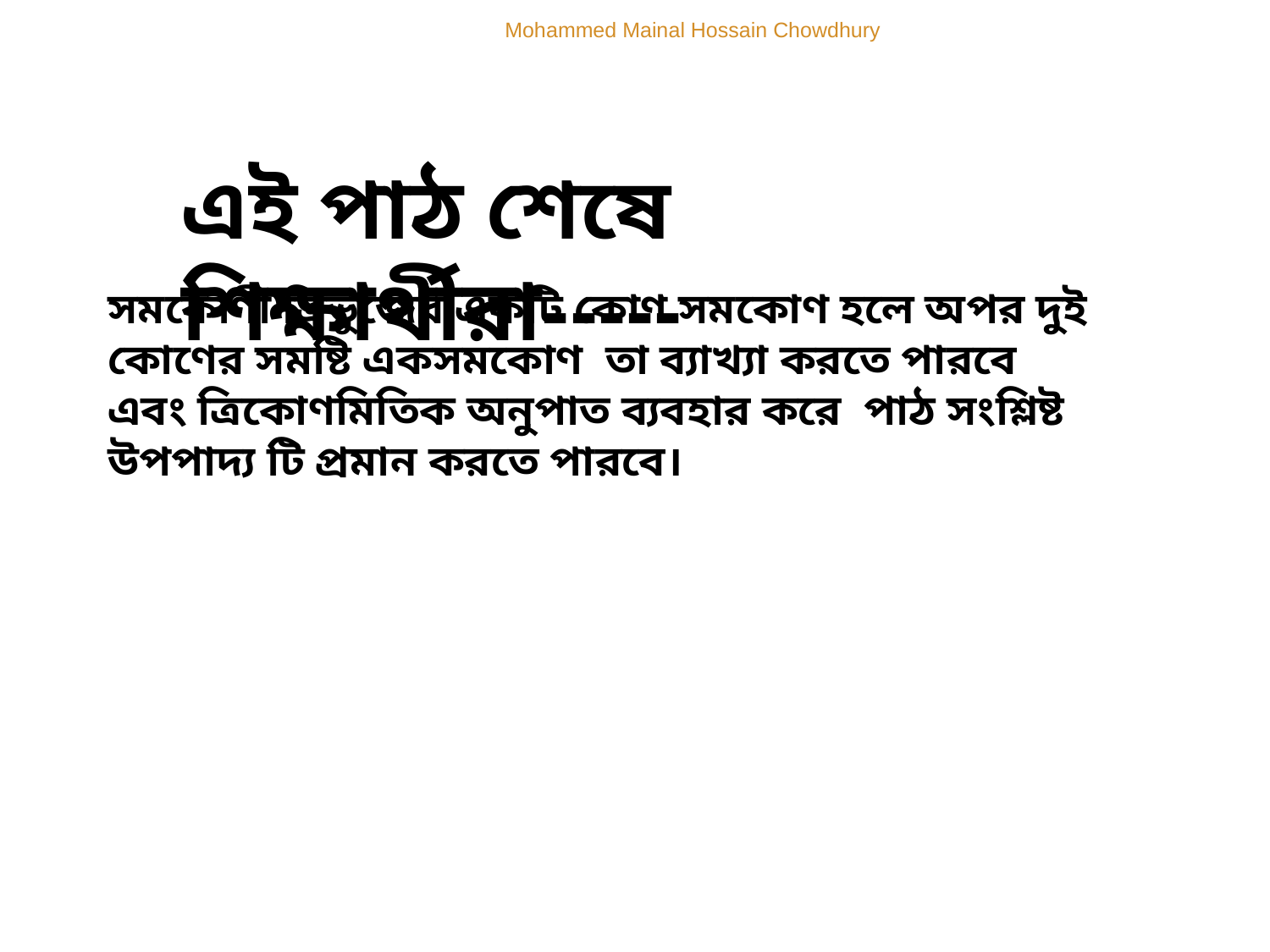

Mohammed Mainal Hossain Chowdhury
এই পাঠ শেষে শিক্ষার্থীরা-----
সমকোণী ত্রিভুজের একটি কোণ সমকোণ হলে অপর দুই কোণের সমষ্টি একসমকোণ  তা ব্যাখ্যা করতে পারবে
এবং ত্রিকোণমিতিক অনুপাত ব্যবহার করে  পাঠ সংশ্লিষ্ট উপপাদ্য টি প্রমান করতে পারবে।